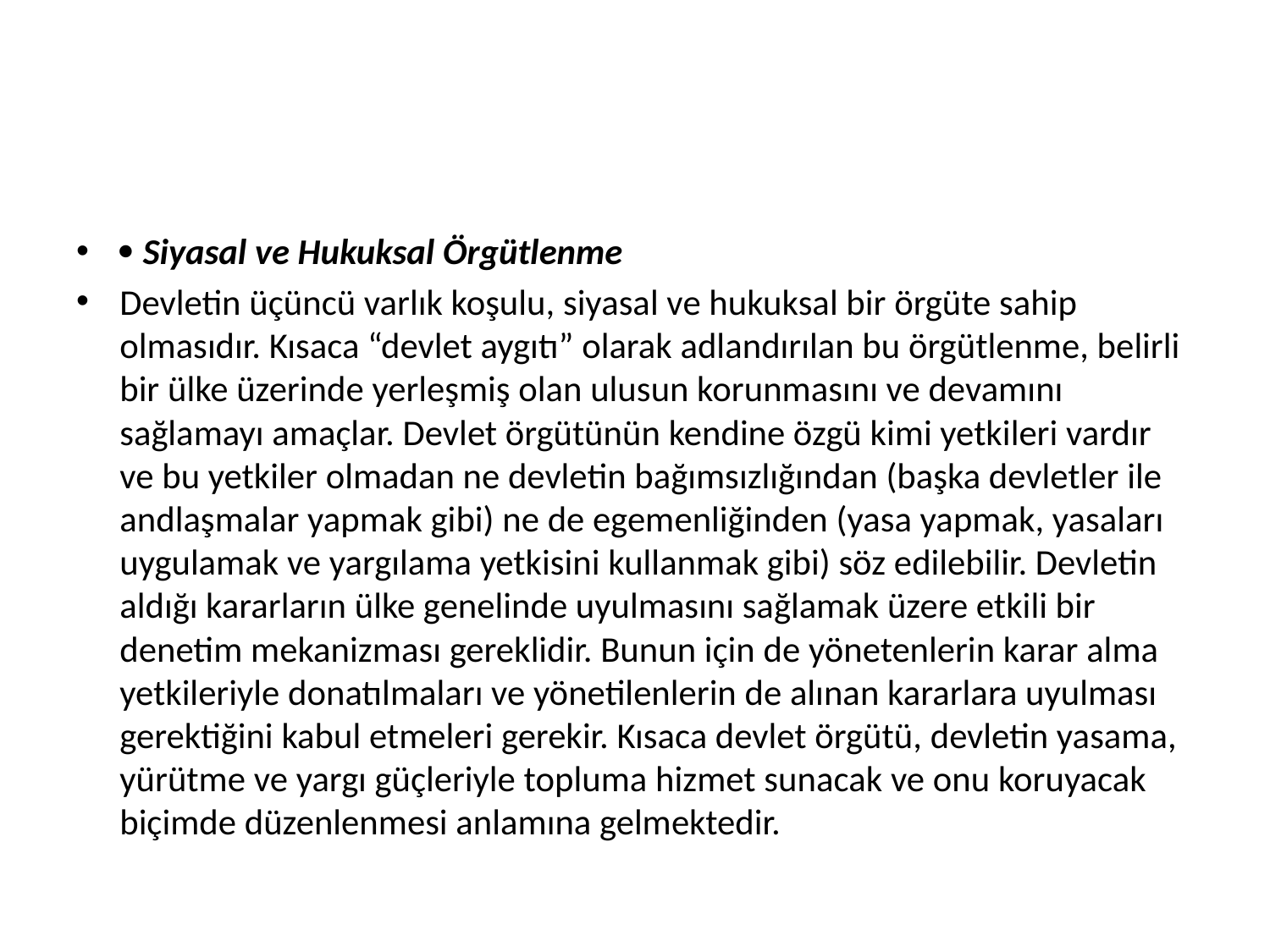

#
• Siyasal ve Hukuksal Örgütlenme
Devletin üçüncü varlık koşulu, siyasal ve hukuksal bir örgüte sahip olmasıdır. Kısaca “devlet aygıtı” olarak adlandırılan bu örgütlenme, belirli bir ülke üzerinde yerleşmiş olan ulusun korunmasını ve devamını sağlamayı amaçlar. Devlet örgütünün kendine özgü kimi yetkileri vardır ve bu yetkiler olmadan ne devletin bağımsızlığından (başka devletler ile andlaşmalar yapmak gibi) ne de egemenliğinden (yasa yapmak, yasaları uygulamak ve yargılama yetkisini kullanmak gibi) söz edilebilir. Devletin aldığı kararların ülke genelinde uyulmasını sağlamak üzere etkili bir denetim mekanizması gereklidir. Bunun için de yönetenlerin karar alma yetkileriyle donatılmaları ve yönetilenlerin de alınan kararlara uyulması gerektiğini kabul etmeleri gerekir. Kısaca devlet örgütü, devletin yasama, yürütme ve yargı güçleriyle topluma hizmet sunacak ve onu koruyacak biçimde düzenlenmesi anlamına gelmektedir.